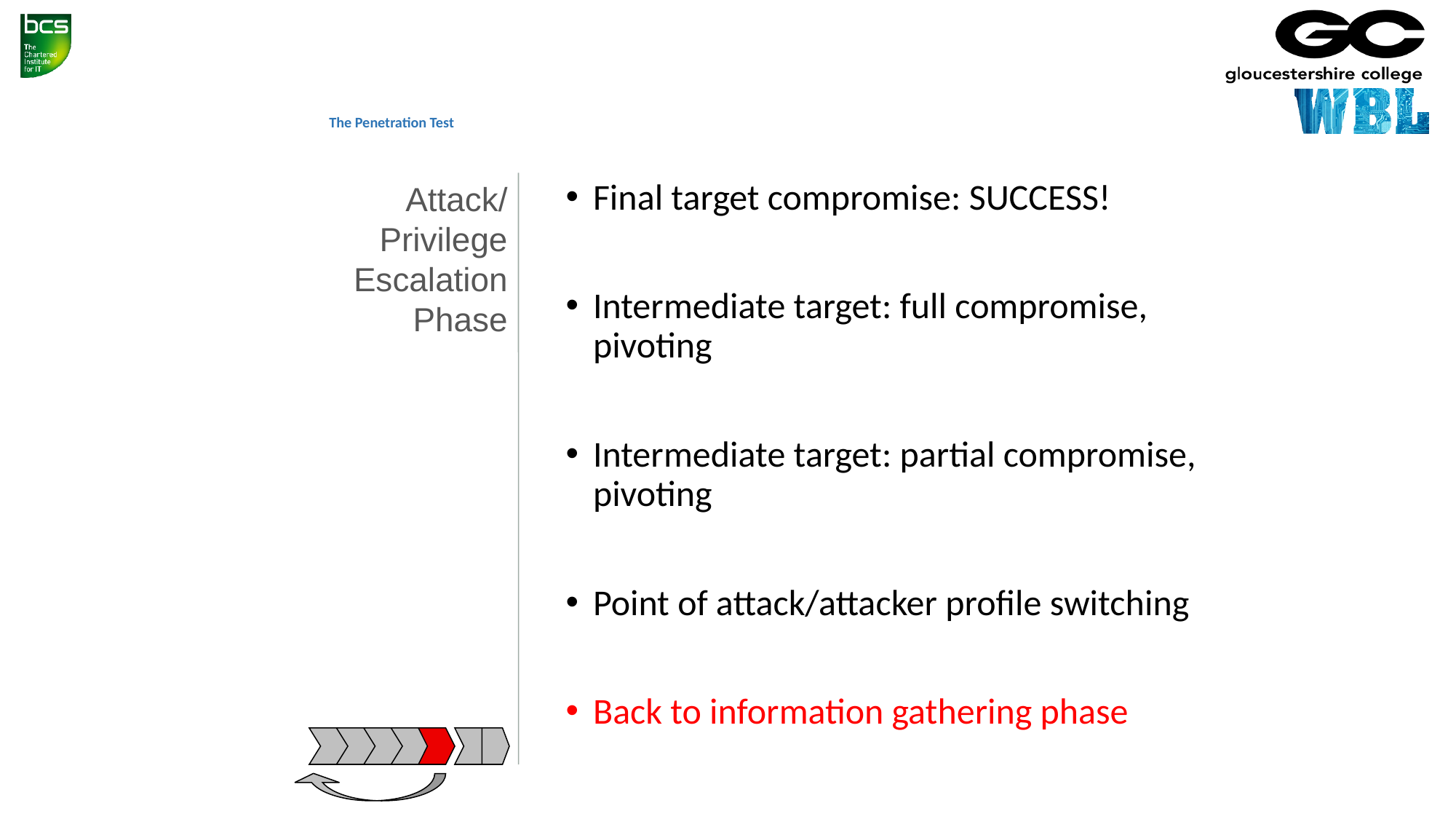

# The Penetration Test
Attack/ Privilege Escalation Phase

Final target compromise: SUCCESS!

Intermediate target: full compromise, pivoting

Intermediate target: partial compromise, pivoting

Point of attack/attacker profile switching

Back to information gathering phase